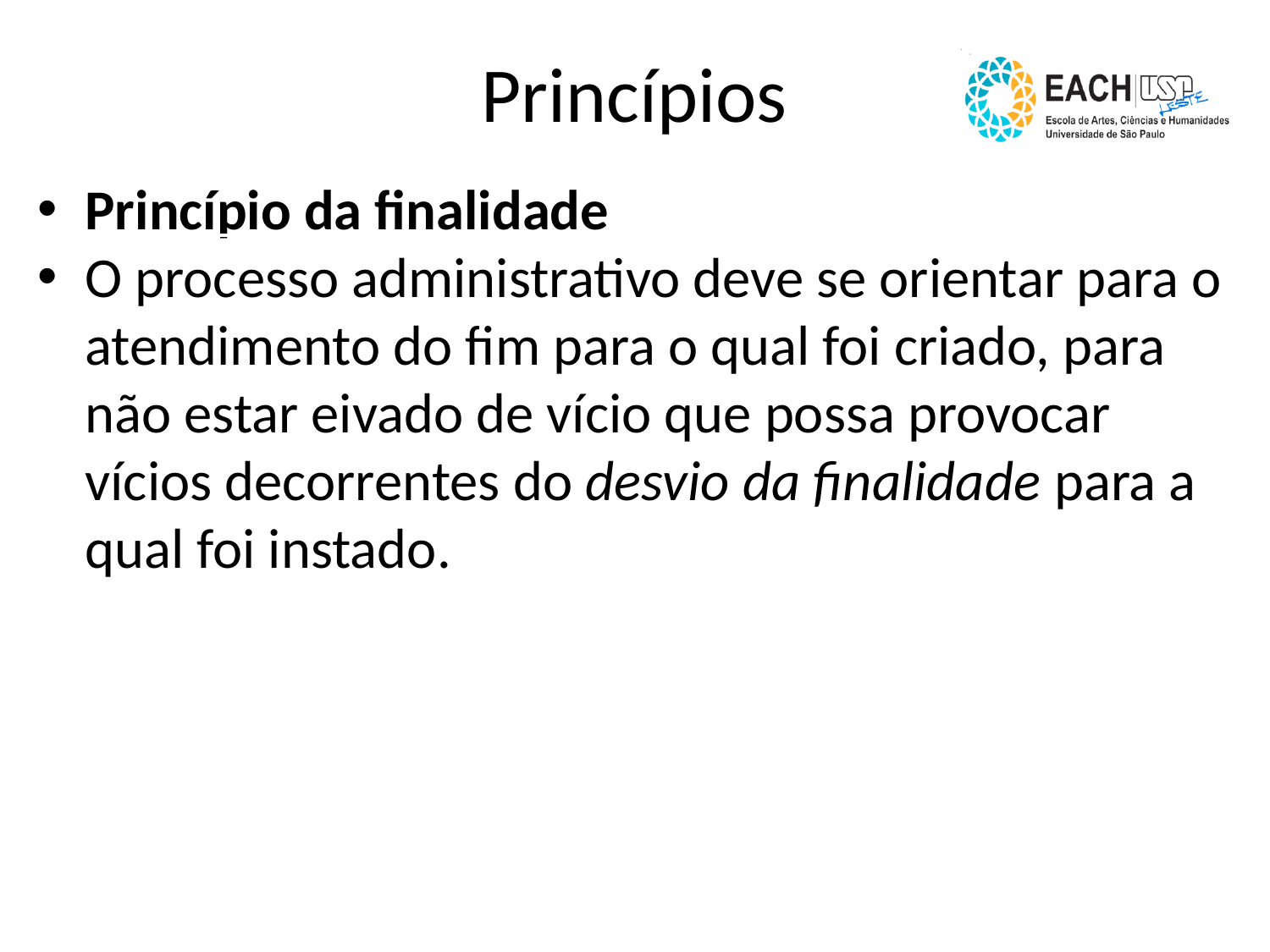

Princípios
Princípio da finalidade
O processo administrativo deve se orientar para o atendimento do fim para o qual foi criado, para não estar eivado de vício que possa provocar vícios decorrentes do desvio da finalidade para a qual foi instado.